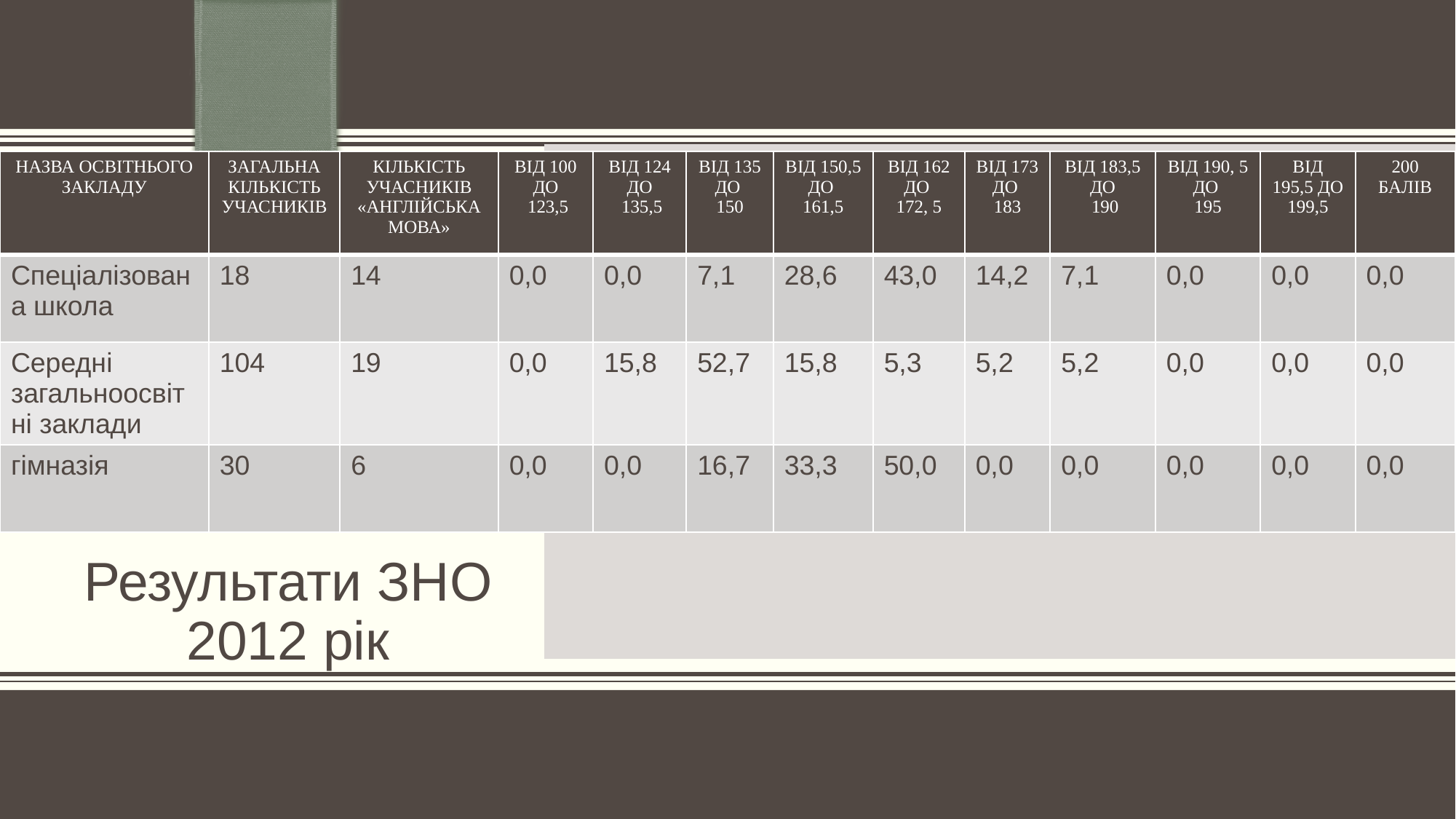

| Назва освітнього закладу | Загальна кількість учасників | Кількість учасників «англійська мова» | Від 100 До 123,5 | Від 124 до 135,5 | Від 135 до 150 | Від 150,5 до 161,5 | Від 162 до 172, 5 | Від 173 до 183 | Від 183,5 до 190 | Від 190, 5 до 195 | Від 195,5 до 199,5 | 200 балів |
| --- | --- | --- | --- | --- | --- | --- | --- | --- | --- | --- | --- | --- |
| Спеціалізована школа | 18 | 14 | 0,0 | 0,0 | 7,1 | 28,6 | 43,0 | 14,2 | 7,1 | 0,0 | 0,0 | 0,0 |
| Середні загальноосвітні заклади | 104 | 19 | 0,0 | 15,8 | 52,7 | 15,8 | 5,3 | 5,2 | 5,2 | 0,0 | 0,0 | 0,0 |
| гімназія | 30 | 6 | 0,0 | 0,0 | 16,7 | 33,3 | 50,0 | 0,0 | 0,0 | 0,0 | 0,0 | 0,0 |
#
Результати ЗНО
2012 рік